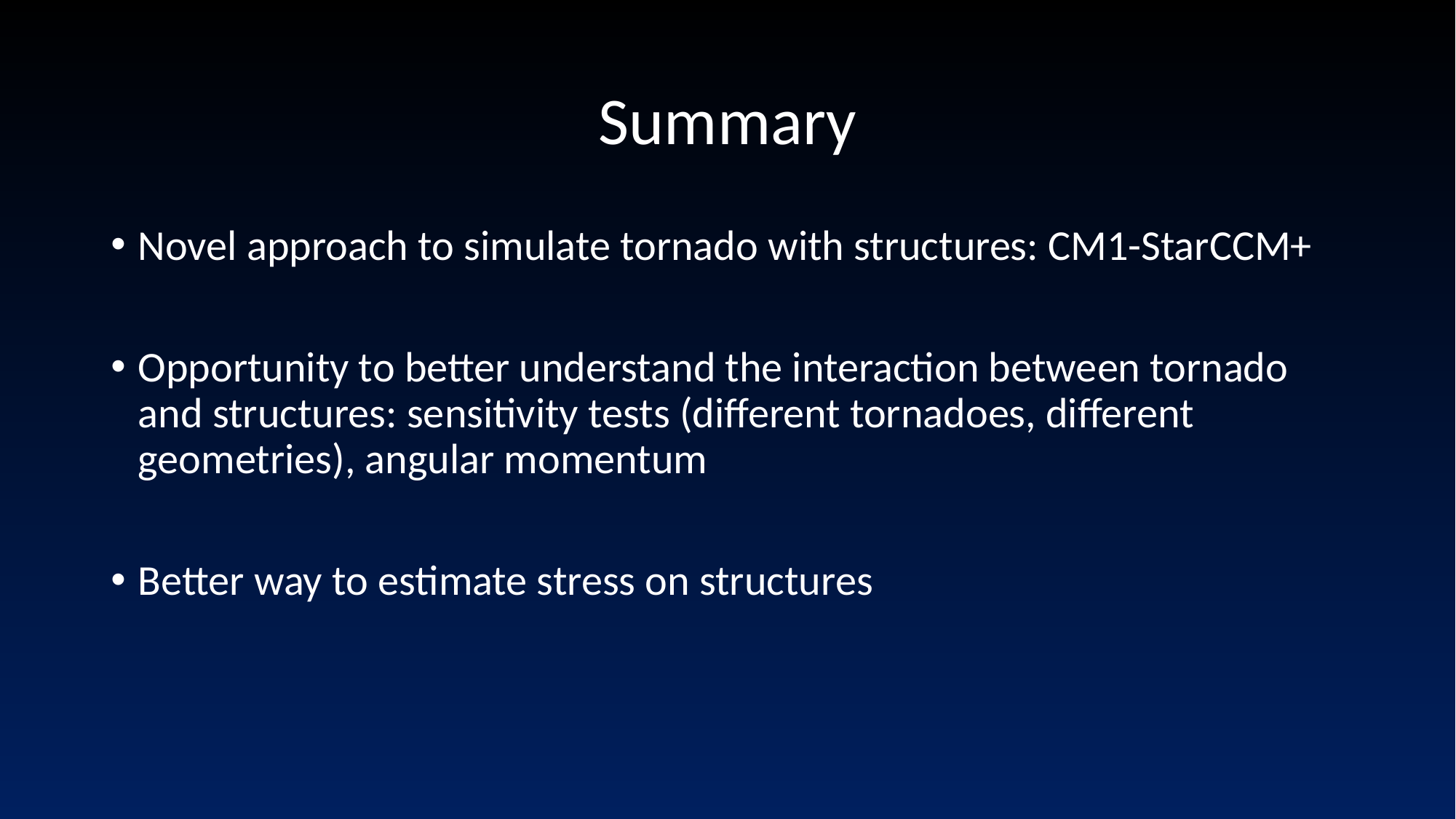

# Summary
Novel approach to simulate tornado with structures: CM1-StarCCM+

Opportunity to better understand the interaction between tornado and structures: sensitivity tests (different tornadoes, different geometries), angular momentum

Better way to estimate stress on structures